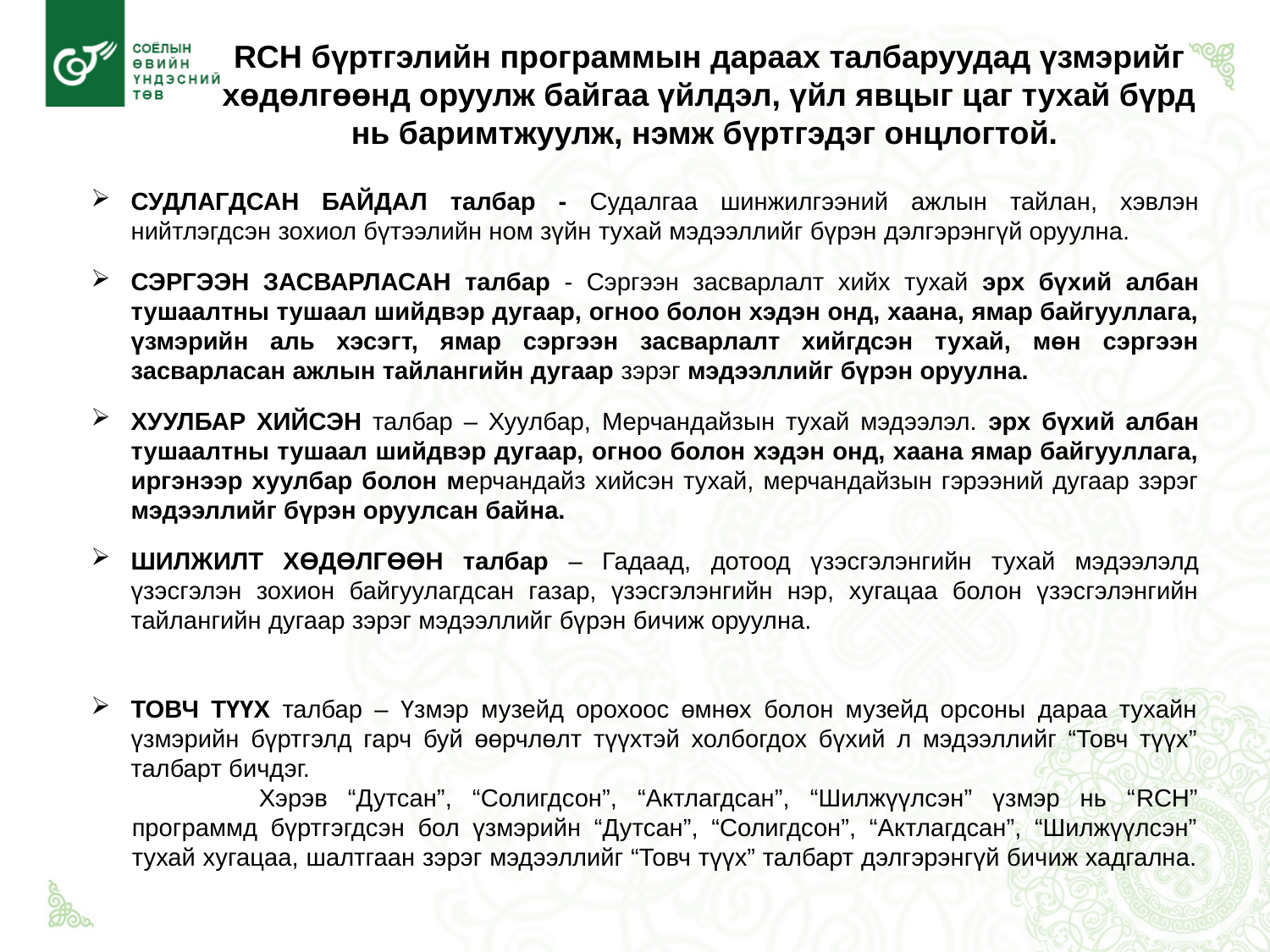

RCH бүртгэлийн программын дараах талбаруудад үзмэрийг хөдөлгөөнд оруулж байгаа үйлдэл, үйл явцыг цаг тухай бүрд нь баримтжуулж, нэмж бүртгэдэг онцлогтой.
СУДЛАГДСАН БАЙДАЛ талбар - Судалгаа шинжилгээний ажлын тайлан, хэвлэн нийтлэгдсэн зохиол бүтээлийн ном зүйн тухай мэдээллийг бүрэн дэлгэрэнгүй оруулна.
СЭРГЭЭН ЗАСВАРЛАСАН талбар - Сэргээн засварлалт хийх тухай эрх бүхий албан тушаалтны тушаал шийдвэр дугаар, огноо болон хэдэн онд, хаана, ямар байгууллага, үзмэрийн аль хэсэгт, ямар сэргээн засварлалт хийгдсэн тухай, мөн сэргээн засварласан ажлын тайлангийн дугаар зэрэг мэдээллийг бүрэн оруулна.
ХУУЛБАР ХИЙСЭН талбар – Хуулбар, Мерчандайзын тухай мэдээлэл. эрх бүхий албан тушаалтны тушаал шийдвэр дугаар, огноо болон хэдэн онд, хаана ямар байгууллага, иргэнээр хуулбар болон мерчандайз хийсэн тухай, мерчандайзын гэрээний дугаар зэрэг мэдээллийг бүрэн оруулсан байна.
ШИЛЖИЛТ ХӨДӨЛГӨӨН талбар – Гадаад, дотоод үзэсгэлэнгийн тухай мэдээлэлд үзэсгэлэн зохион байгуулагдсан газар, үзэсгэлэнгийн нэр, хугацаа болон үзэсгэлэнгийн тайлангийн дугаар зэрэг мэдээллийг бүрэн бичиж оруулна.
ТОВЧ ТҮҮХ талбар – Үзмэр музейд орохоос өмнөх болон музейд орсоны дараа тухайн үзмэрийн бүртгэлд гарч буй өөрчлөлт түүхтэй холбогдох бүхий л мэдээллийг “Товч түүх” талбарт бичдэг.
		Хэрэв “Дутсан”, “Солигдсон”, “Актлагдсан”, “Шилжүүлсэн” үзмэр нь “RCH” программд бүртгэгдсэн бол үзмэрийн “Дутсан”, “Солигдсон”, “Актлагдсан”, “Шилжүүлсэн” тухай хугацаа, шалтгаан зэрэг мэдээллийг “Товч түүх” талбарт дэлгэрэнгүй бичиж хадгална.